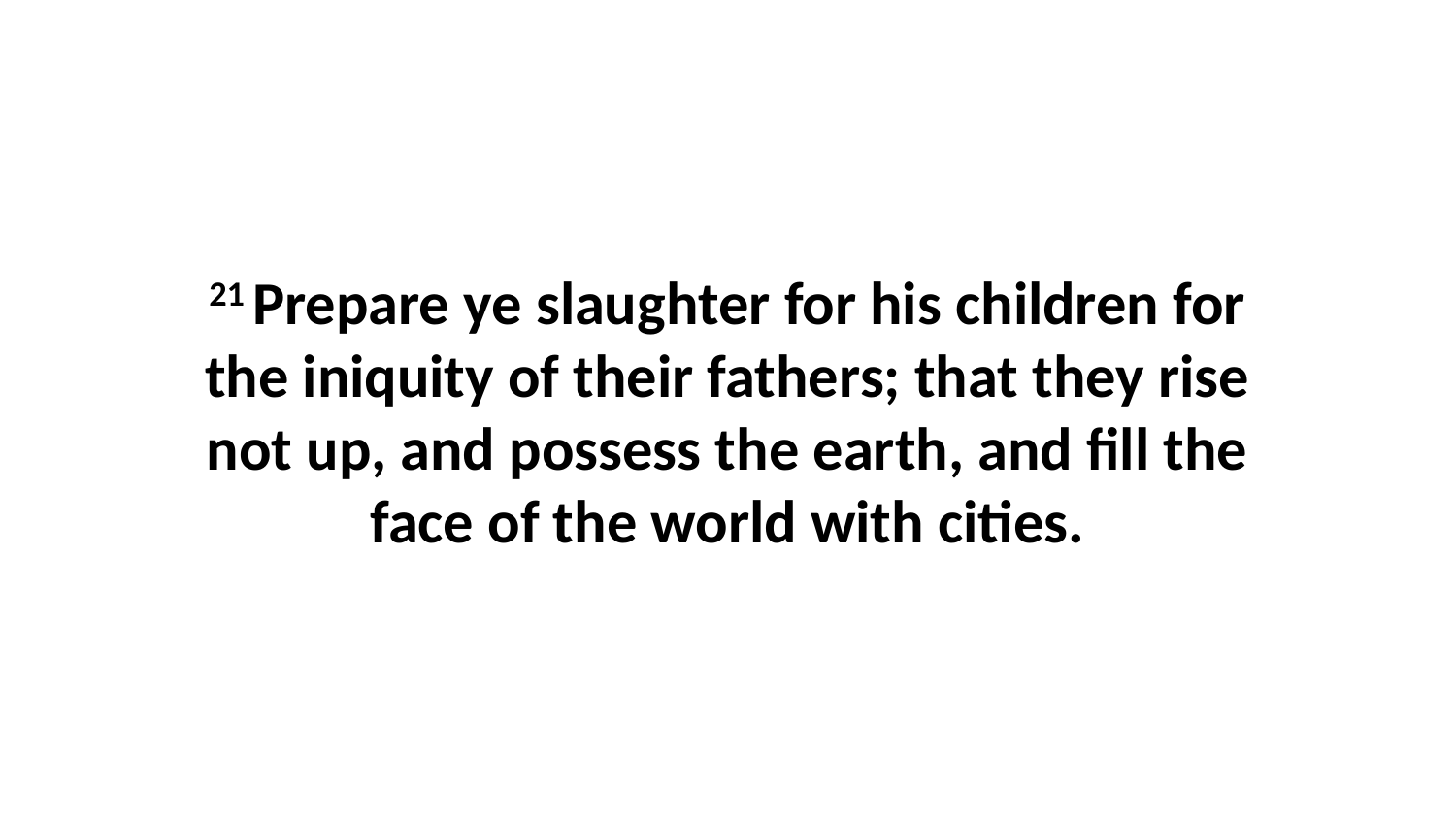

21 Prepare ye slaughter for his children for the iniquity of their fathers; that they rise not up, and possess the earth, and fill the face of the world with cities.